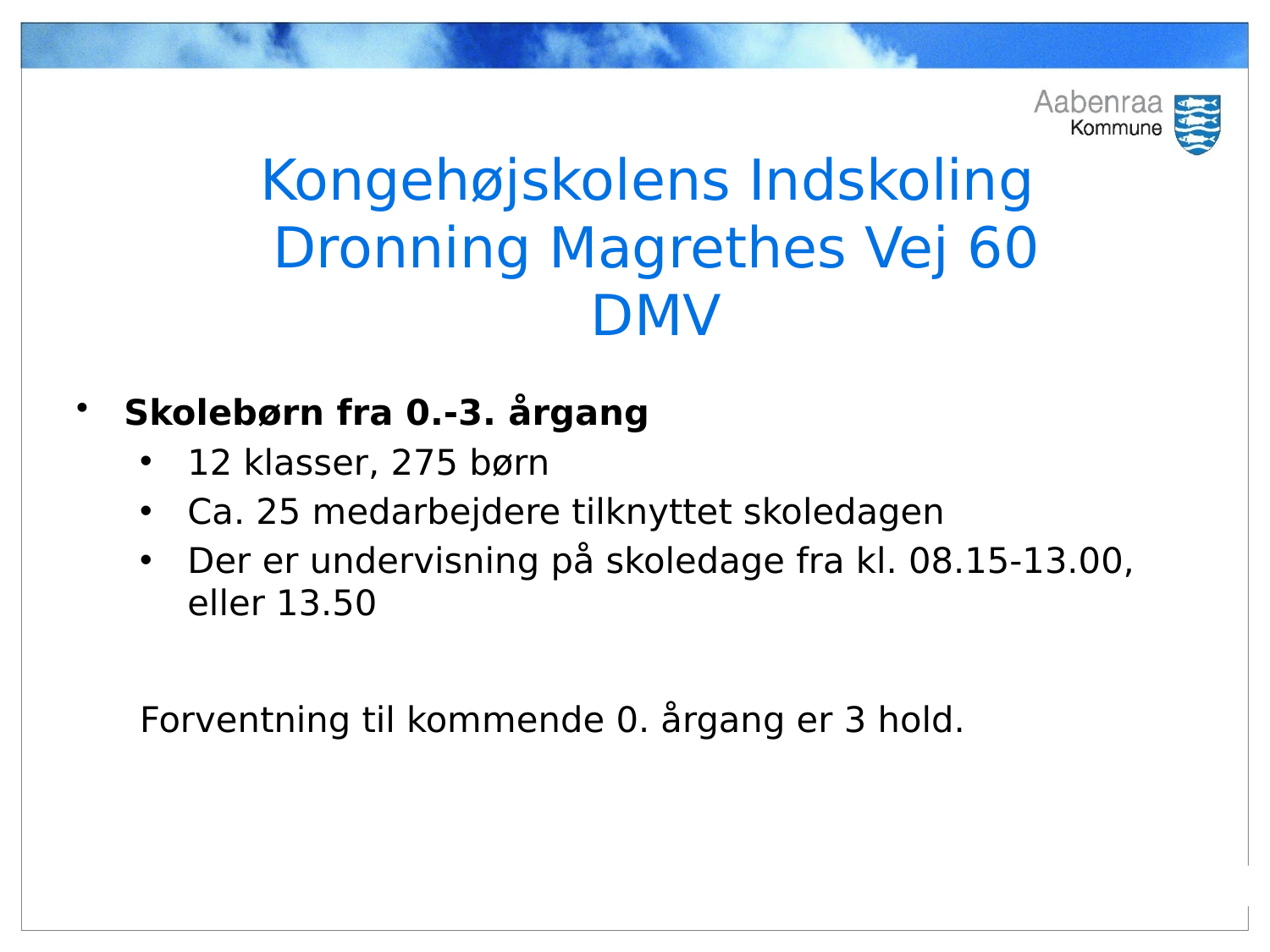

# Kongehøjskolens Indskoling Dronning Magrethes Vej 60 DMV

Skolebørn fra 0.-3. årgang
12 klasser, 275 børn
Ca. 25 medarbejdere tilknyttet skoledagen
Der er undervisning på skoledage fra kl. 08.15-13.00, eller 13.50

Forventning til kommende 0. årgang er 3 hold.